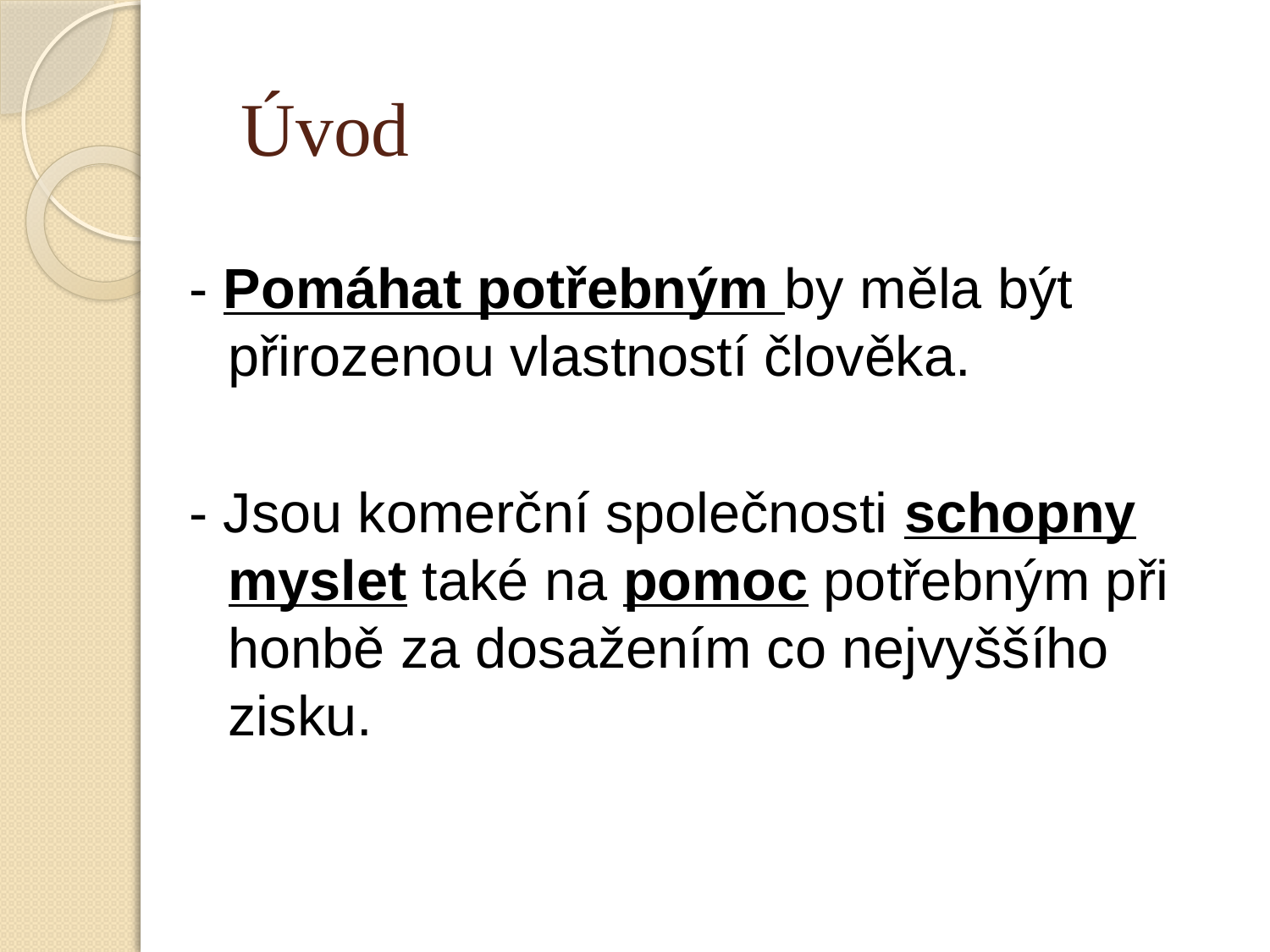

# Úvod
- Pomáhat potřebným by měla být přirozenou vlastností člověka.

- Jsou komerční společnosti schopny myslet také na pomoc potřebným při honbě za dosažením co nejvyššího zisku.